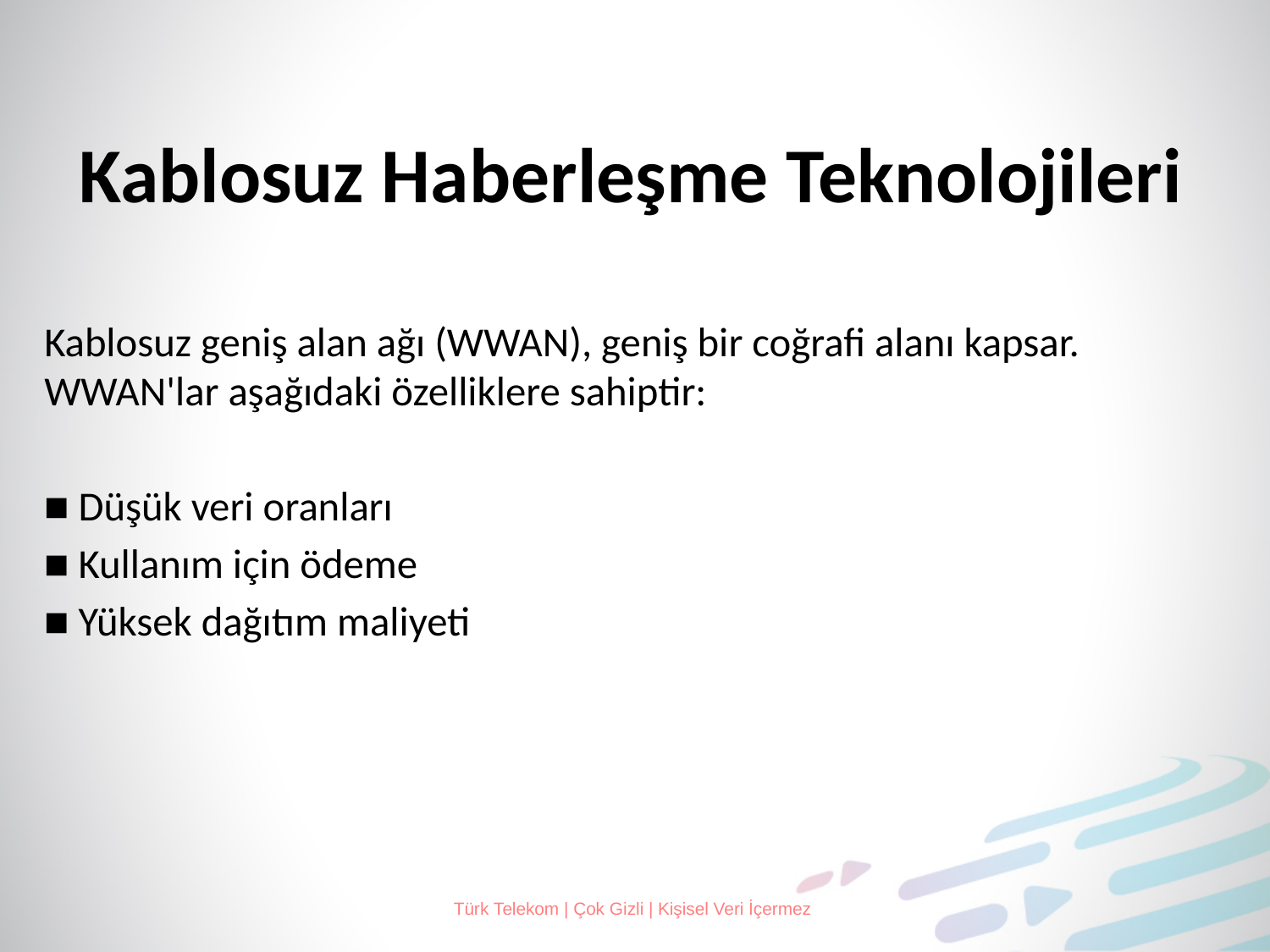

# Kablosuz Haberleşme Teknolojileri
Kablosuz geniş alan ağı (WWAN), geniş bir coğrafi alanı kapsar. WWAN'lar aşağıdaki özelliklere sahiptir:

■ Düşük veri oranları
■ Kullanım için ödeme
■ Yüksek dağıtım maliyeti
Türk Telekom | Çok Gizli | Kişisel Veri İçermez